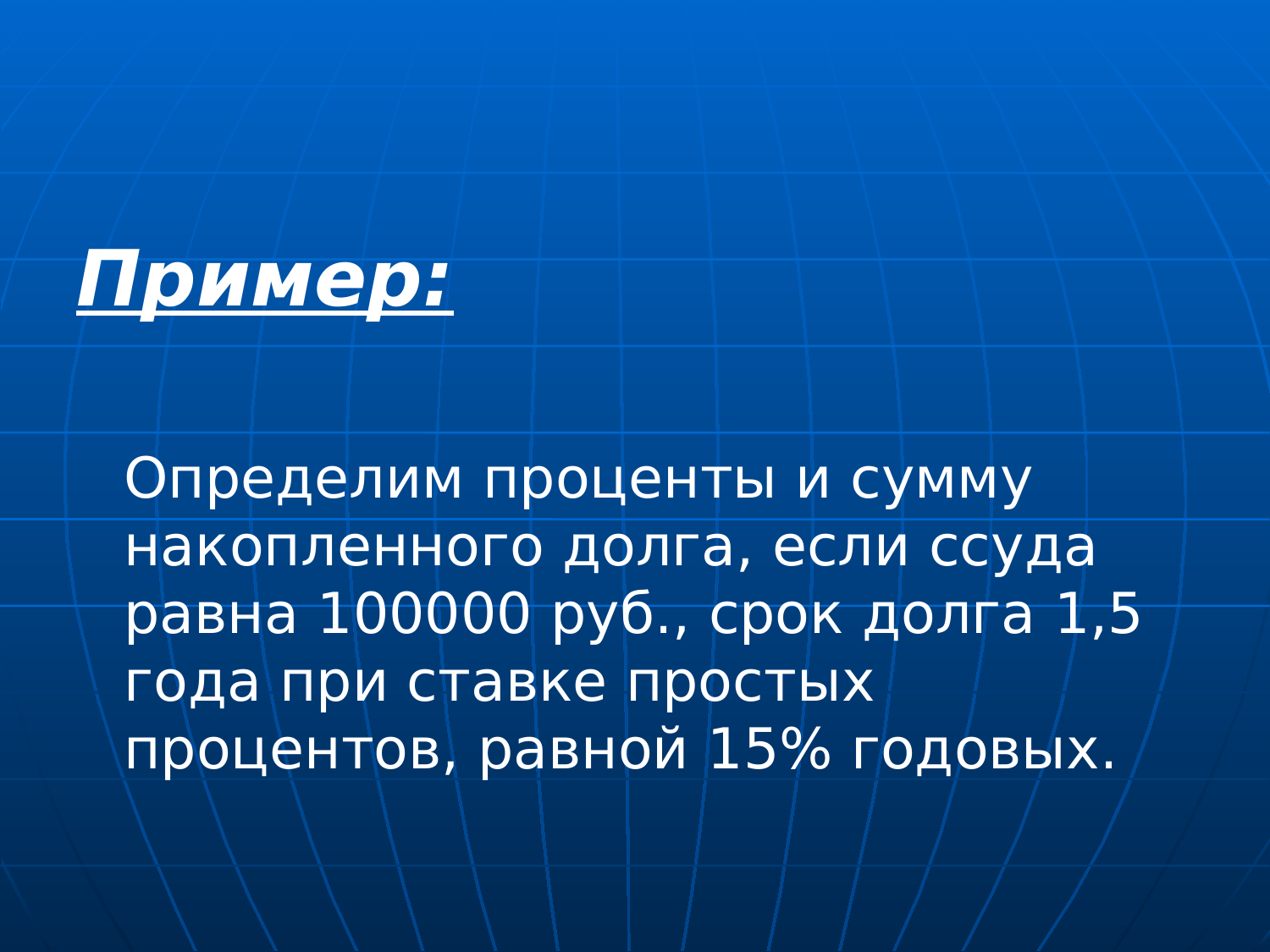

Пример:

	Определим проценты и сумму накопленного долга, если ссуда равна 100000 руб., срок долга 1,5 года при ставке простых процентов, равной 15% годовых.